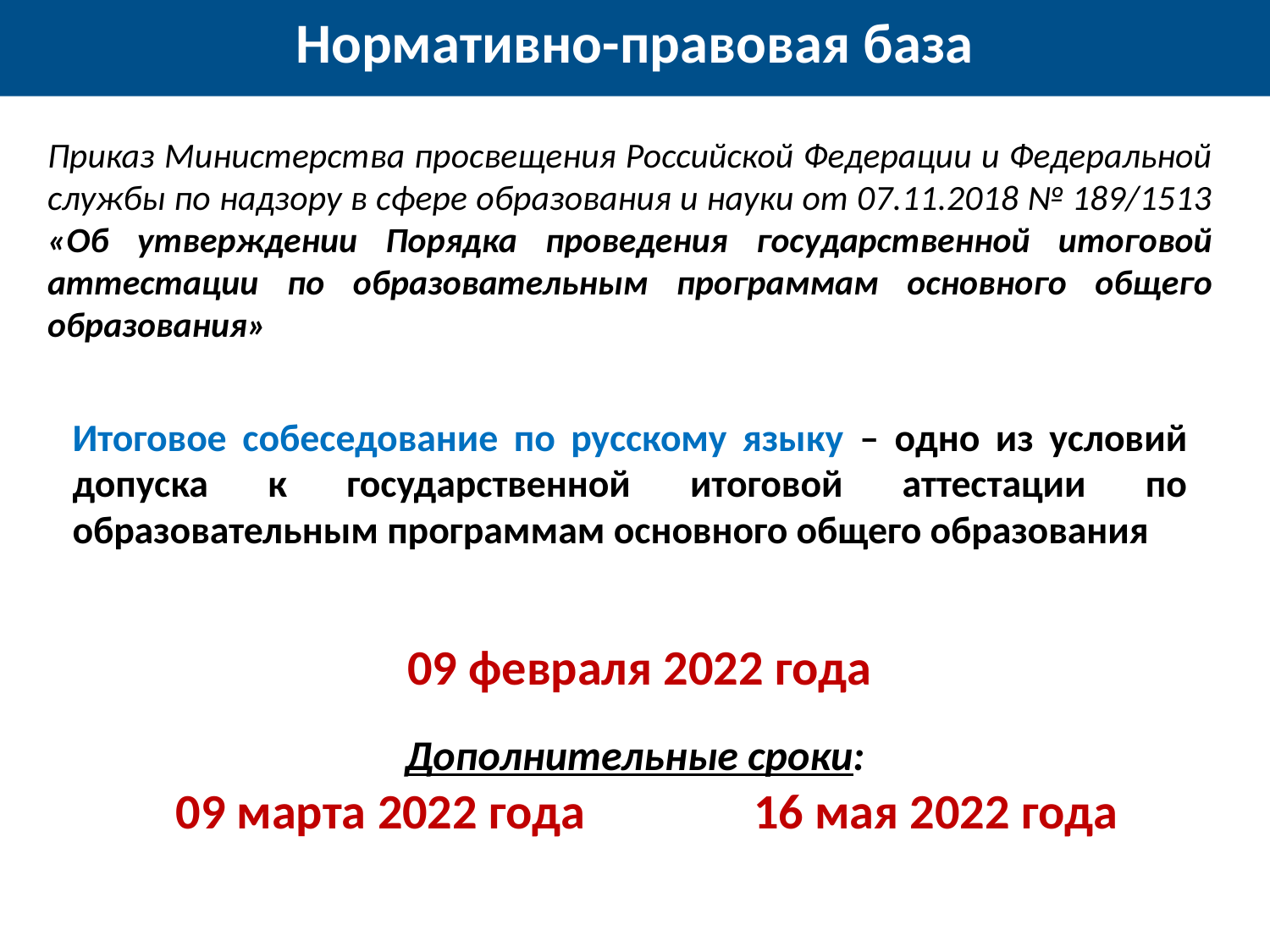

Нормативно-правовая база
Приказ Министерства просвещения Российской Федерации и Федеральной службы по надзору в сфере образования и науки от 07.11.2018 № 189/1513
«Об утверждении Порядка проведения государственной итоговой аттестации по образовательным программам основного общего образования»
Итоговое собеседование по русскому языку – одно из условий допуска к государственной итоговой аттестации по образовательным программам основного общего образования
  09 февраля 2022 года

  Дополнительные сроки:
   09 марта 2022 года               16 мая 2022 года